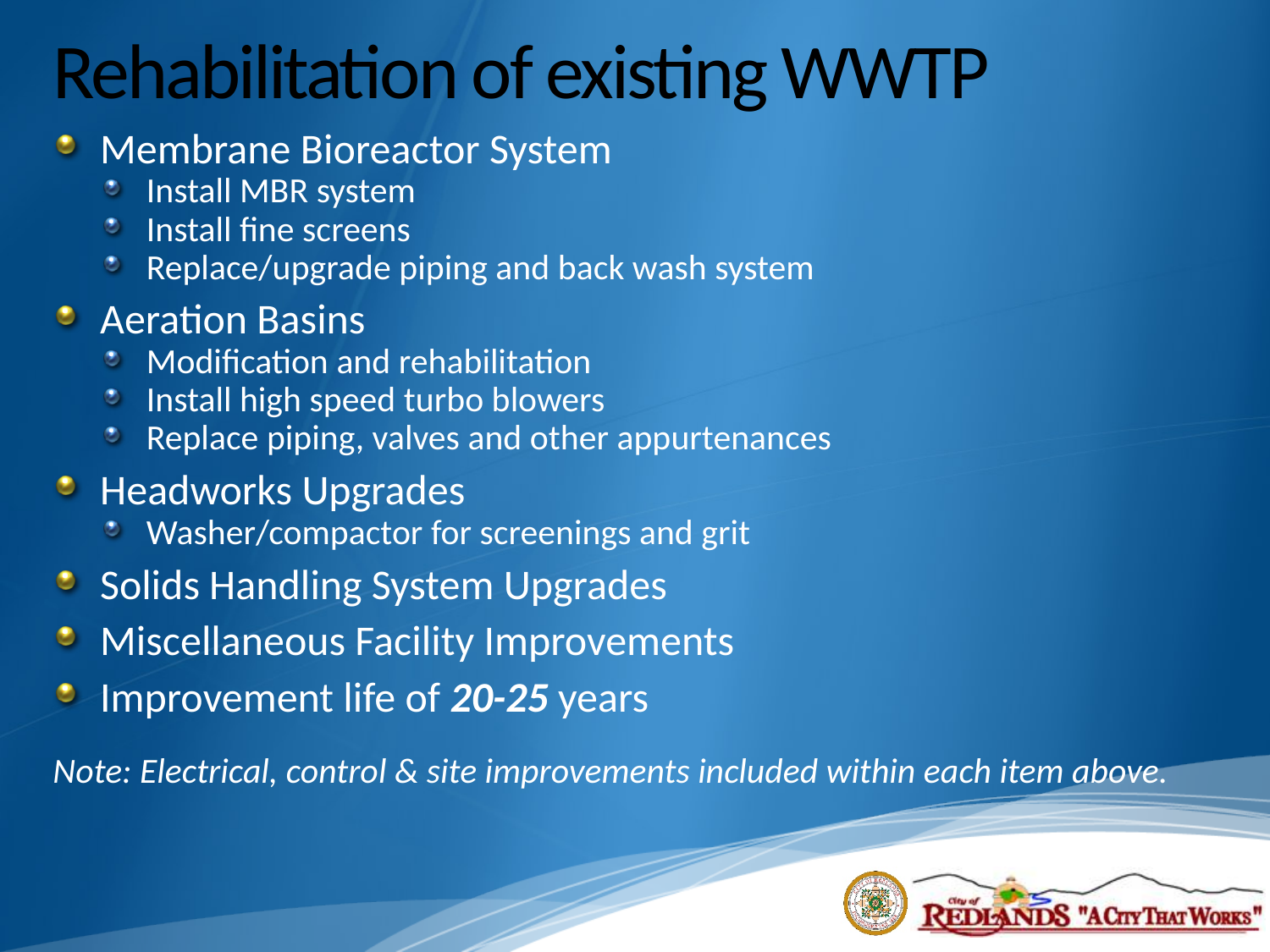

# Rehabilitation of existing WWTP
Membrane Bioreactor System
Install MBR system
Install fine screens
Replace/upgrade piping and back wash system
Aeration Basins
Modification and rehabilitation
Install high speed turbo blowers
Replace piping, valves and other appurtenances
Headworks Upgrades
Washer/compactor for screenings and grit
Solids Handling System Upgrades
Miscellaneous Facility Improvements
Improvement life of 20-25 years
Note: Electrical, control & site improvements included within each item above.